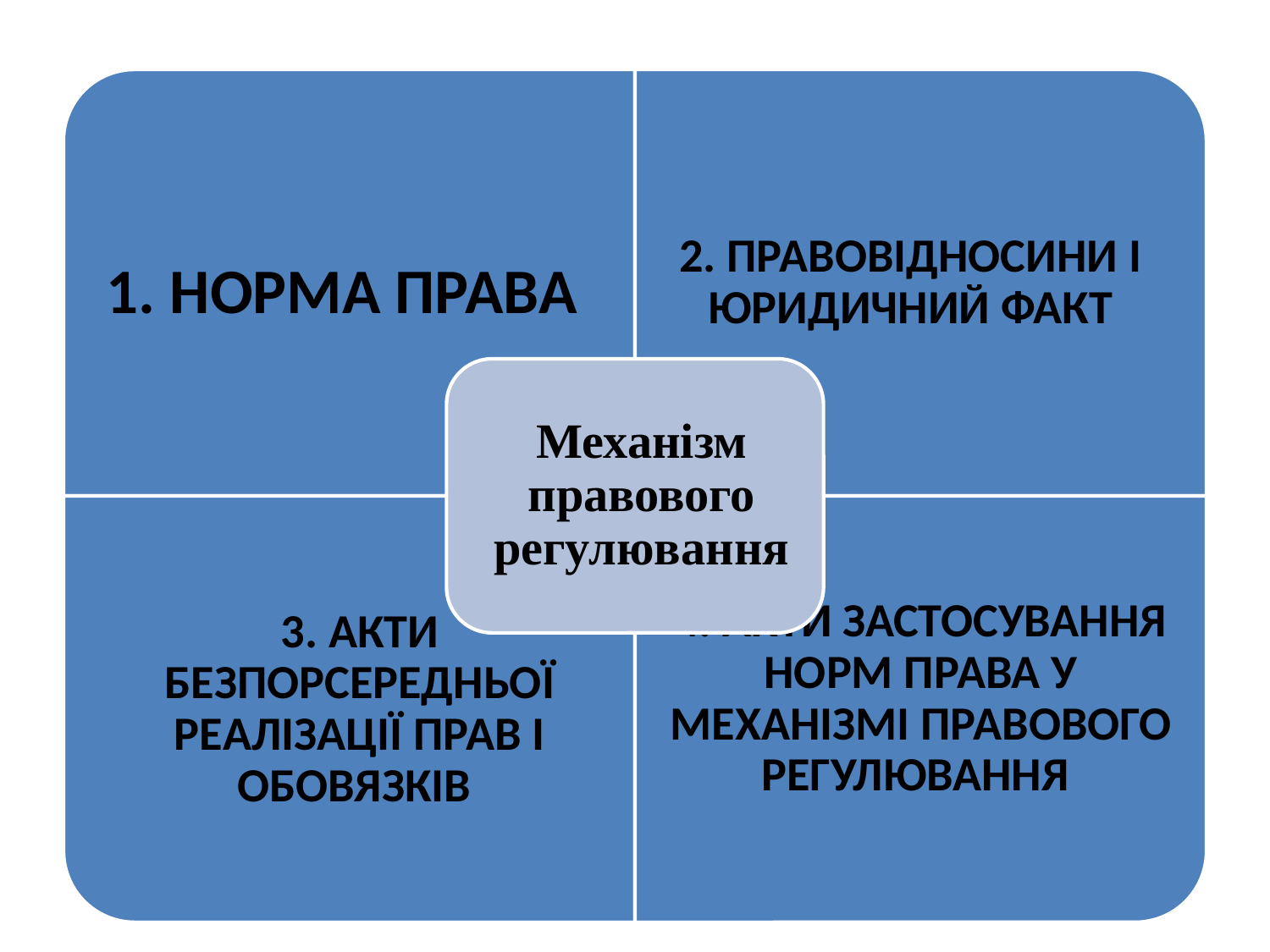

1. НОРМА ПРАВА
2. ПРАВОВІДНОСИНИ І ЮРИДИЧНИЙ ФАКТ
3. АКТИ БЕЗПОРСЕРЕДНЬОЇ РЕАЛІЗАЦІЇ ПРАВ І ОБОВЯЗКІВ
4. АКТИ ЗАСТОСУВАННЯ НОРМ ПРАВА У МЕХАНІЗМІ ПРАВОВОГО РЕГУЛЮВАННЯ
Механізм правового регулювання